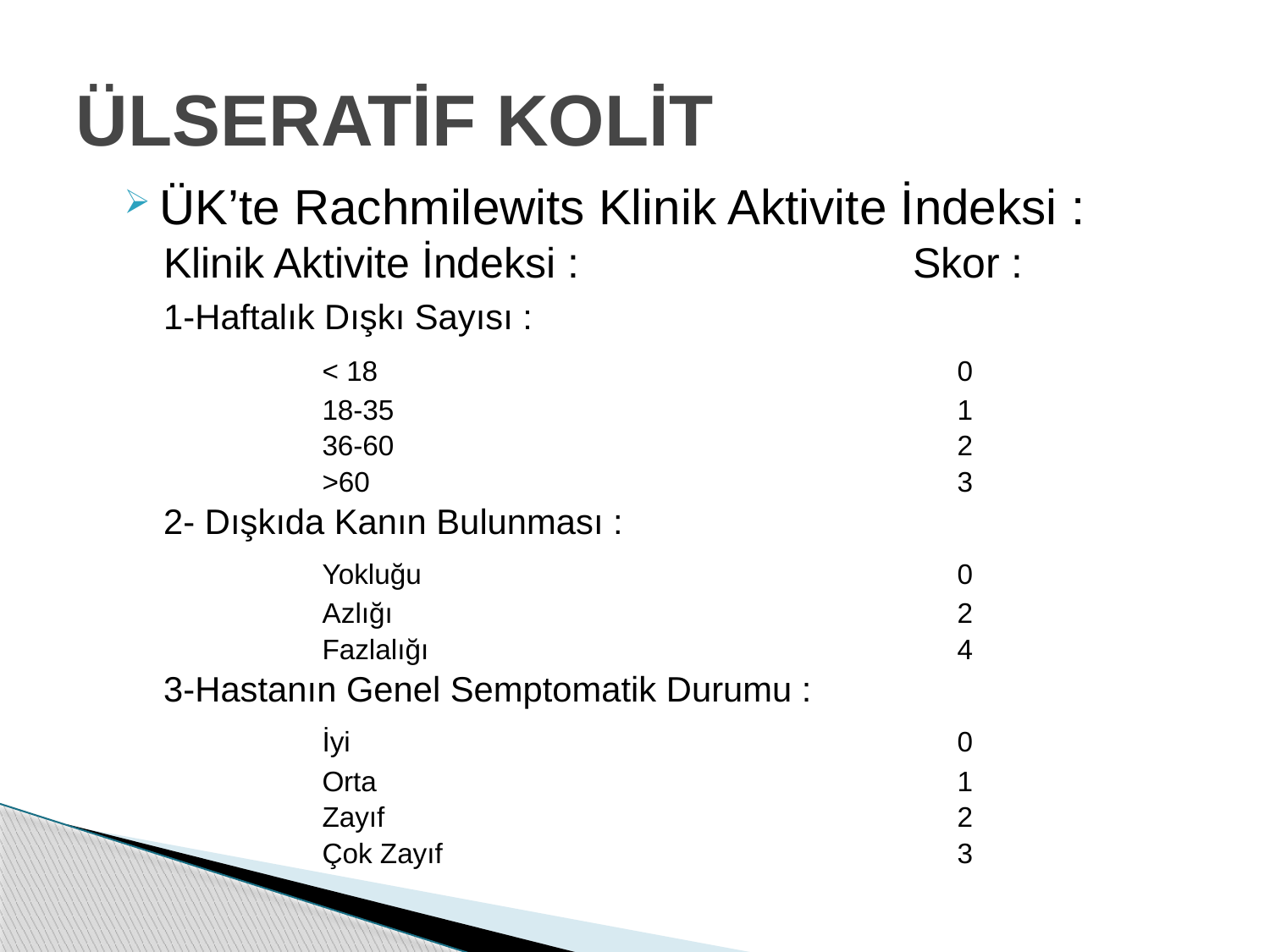

# ÜLSERATİF KOLİT
ÜK’te Rachmilewits Klinik Aktivite İndeksi :
Klinik Aktivite İndeksi :		       Skor :
1-Haftalık Dışkı Sayısı :
		< 18					0
		18-35					1
		36-60					2
		>60					3
2- Dışkıda Kanın Bulunması :
		Yokluğu					0
		Azlığı					2
		Fazlalığı					4
3-Hastanın Genel Semptomatik Durumu :
		İyi					0
		Orta					1
		Zayıf					2
		Çok Zayıf					3